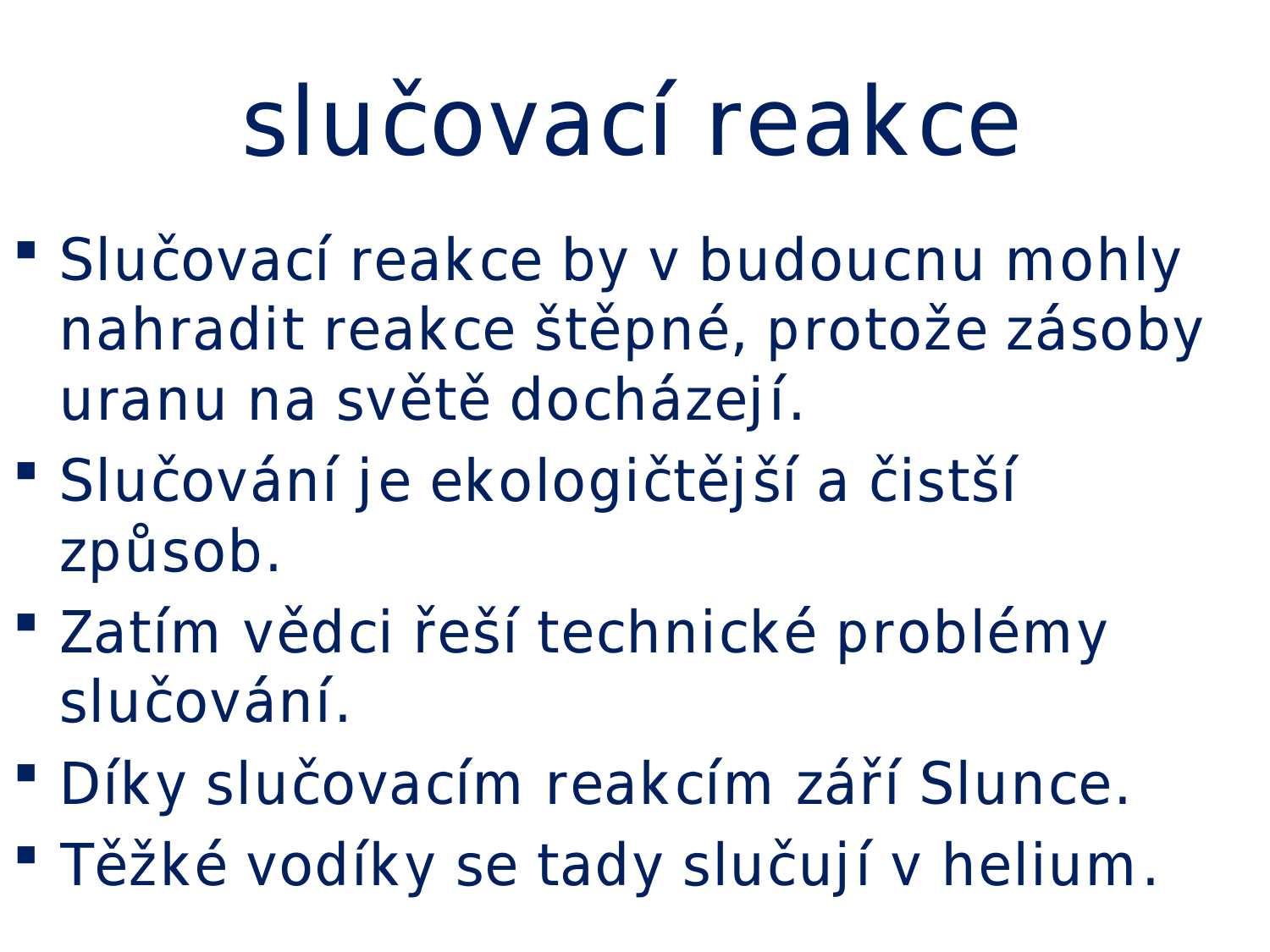

# slučovací reakce
Slučovací reakce by v budoucnu mohly nahradit reakce štěpné, protože zásoby uranu na světě docházejí.
Slučování je ekologičtější a čistší způsob.
Zatím vědci řeší technické problémy slučování.
Díky slučovacím reakcím září Slunce.
Těžké vodíky se tady slučují v helium.